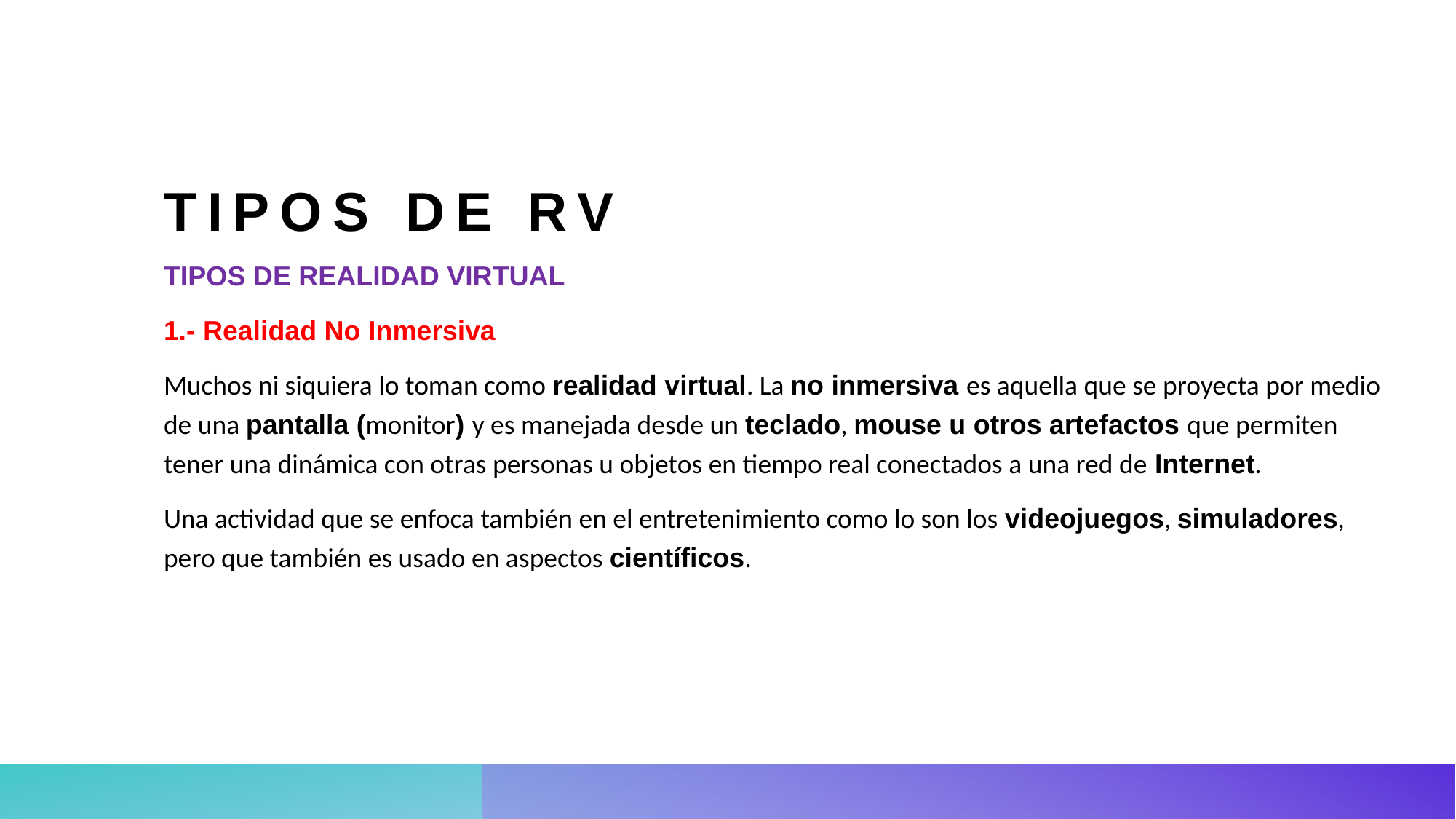

# Tipos de rv
TIPOS DE REALIDAD VIRTUAL
1.- Realidad No Inmersiva
Muchos ni siquiera lo toman como realidad virtual. La no inmersiva es aquella que se proyecta por medio de una pantalla (monitor) y es manejada desde un teclado, mouse u otros artefactos que permiten tener una dinámica con otras personas u objetos en tiempo real conectados a una red de Internet.
Una actividad que se enfoca también en el entretenimiento como lo son los videojuegos, simuladores, pero que también es usado en aspectos científicos.